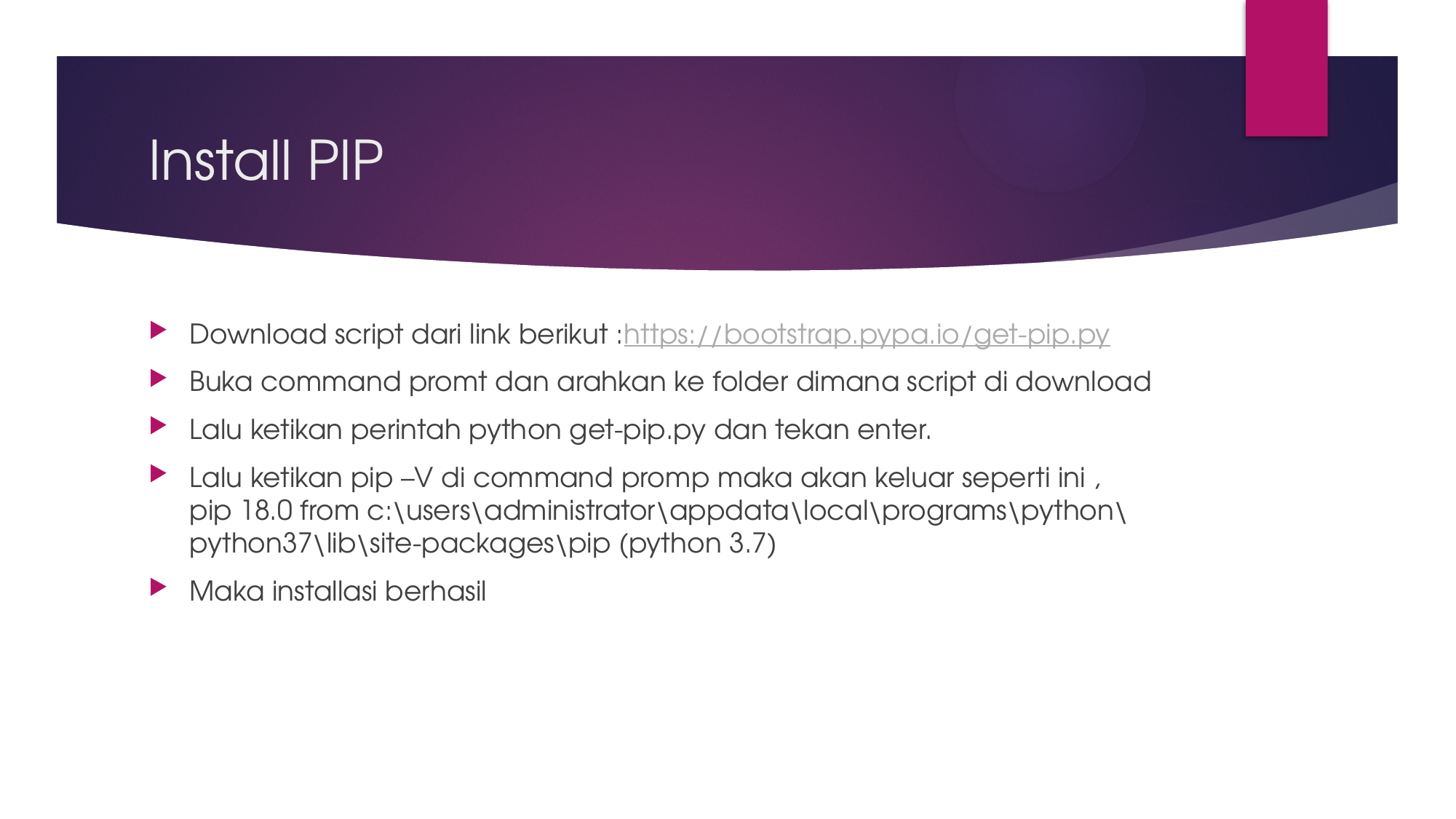

# Install PIP
Download script dari link berikut :https://bootstrap.pypa.io/get-pip.py
Buka command promt dan arahkan ke folder dimana script di download
Lalu ketikan perintah python get-pip.py dan tekan enter.
Lalu ketikan pip –V di command promp maka akan keluar seperti ini ,
pip 18.0 from c:\users\administrator\appdata\local\programs\python\python37\lib\site-packages\pip (python 3.7)
Maka installasi berhasil